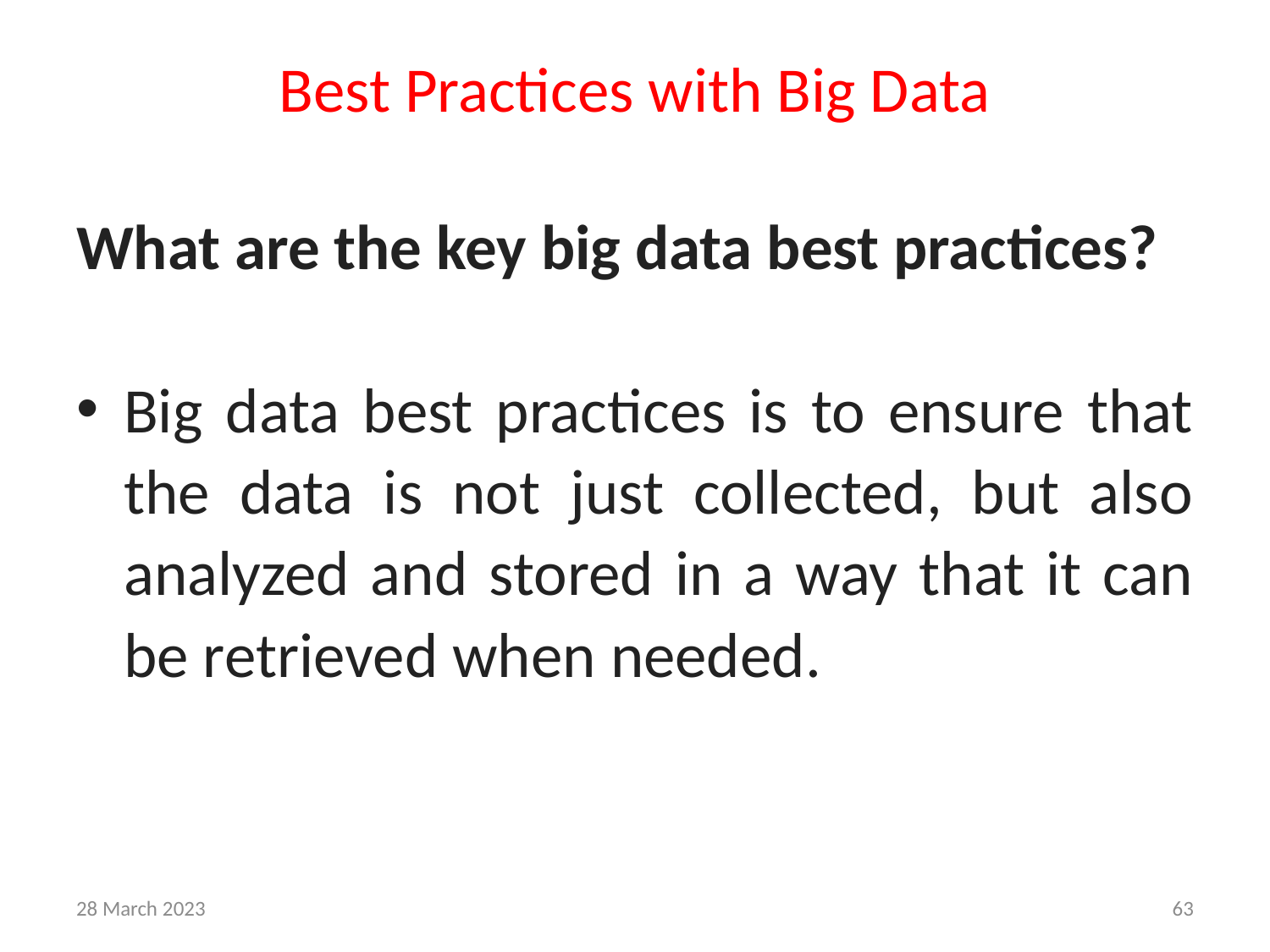

Best Practices with Big Data

What are the key big data best practices?

Big data best practices is to ensure that the data is not just collected, but also analyzed and stored in a way that it can be retrieved when needed.

28 March 2023
63